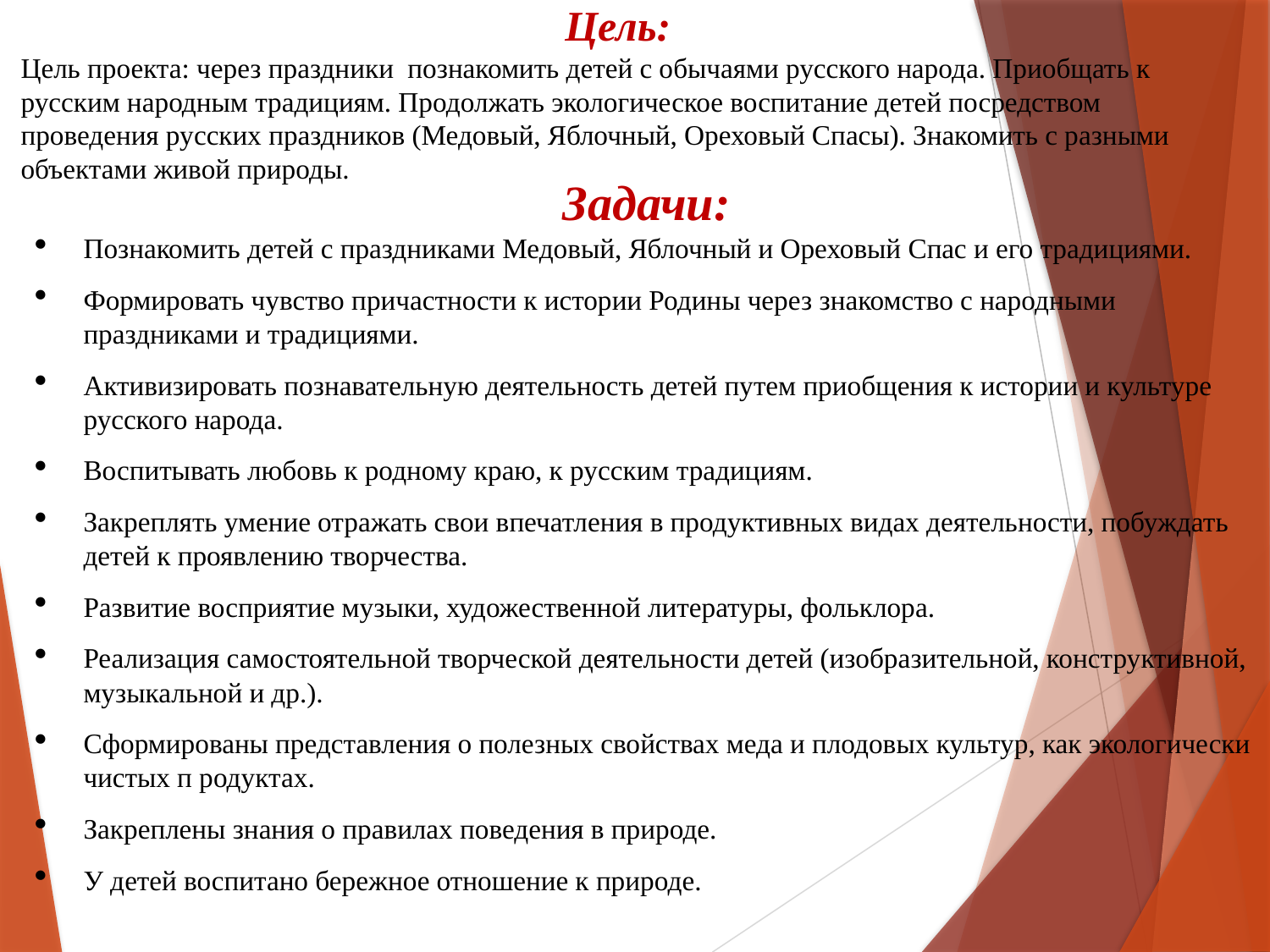

Цель:
Цель проекта: через праздники  познакомить детей с обычаями русского народа. Приобщать к русским народным традициям. Продолжать экологическое воспитание детей посредством проведения русских праздников (Медовый, Яблочный, Ореховый Спасы). Знакомить с разными объектами живой природы.
Задачи:
Познакомить детей с праздниками Медовый, Яблочный и Ореховый Спас и его традициями.
Формировать чувство причастности к истории Родины через знакомство с народными праздниками и традициями.
Активизировать познавательную деятельность детей путем приобщения к истории и культуре русского народа.
Воспитывать любовь к родному краю, к русским традициям.
Закреплять умение отражать свои впечатления в продуктивных видах деятельности, побуждать детей к проявлению творчества.
Развитие восприятие музыки, художественной литературы, фольклора.
Реализация самостоятельной творческой деятельности детей (изобразительной, конструктивной, музыкальной и др.).
Сформированы представления о полезных свойствах меда и плодовых культур, как экологически чистых п родуктах.
Закреплены знания о правилах поведения в природе.
У детей воспитано бережное отношение к природе.